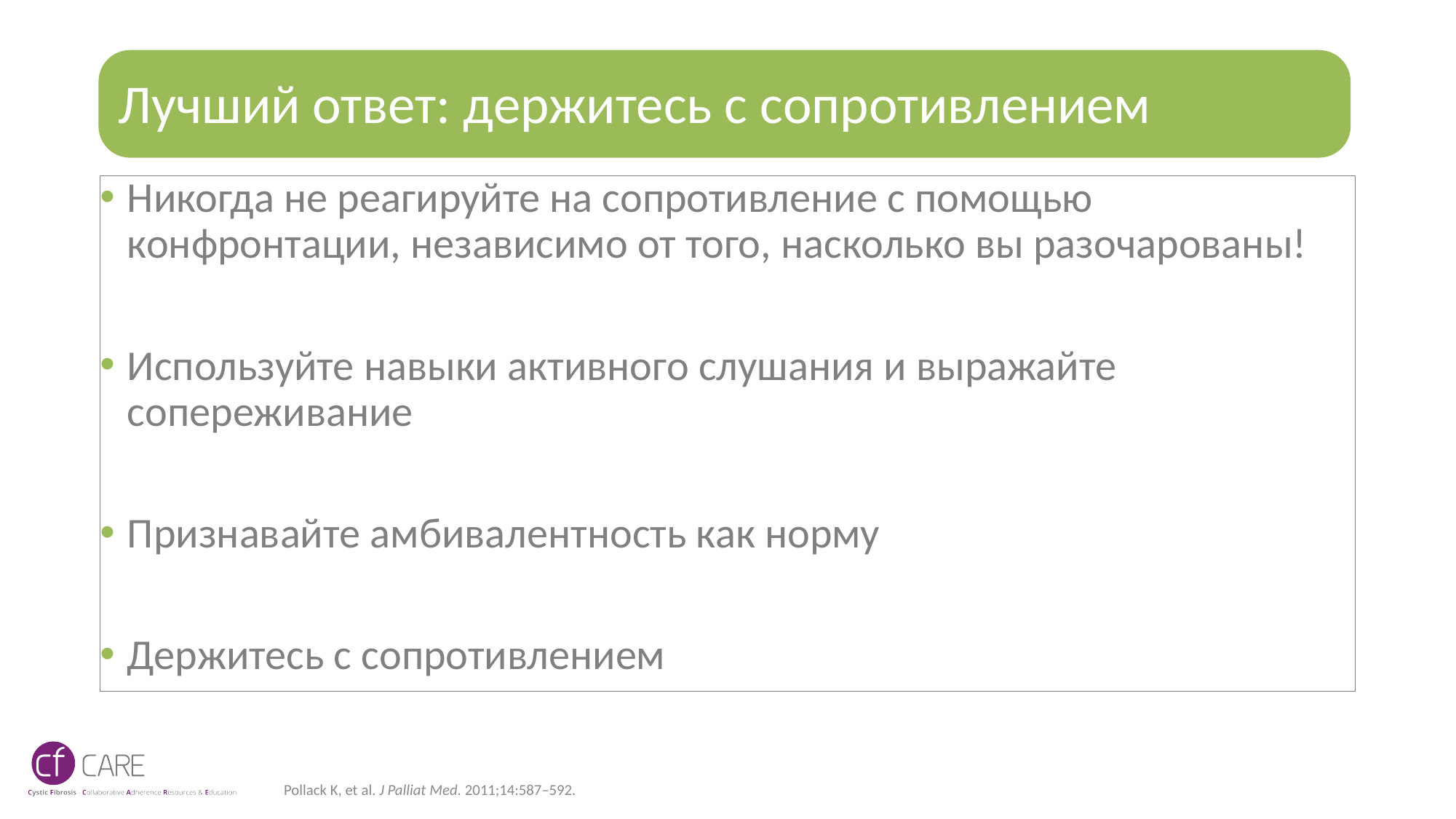

# Лучший ответ: держитесь с сопротивлением
Никогда не реагируйте на сопротивление с помощью конфронтации, независимо от того, насколько вы разочарованы!

Используйте навыки активного слушания и выражайте сопереживание

Признавайте амбивалентность как норму

Держитесь с сопротивлением
Pollack K, et al. J Palliat Med. 2011;14:587–592.